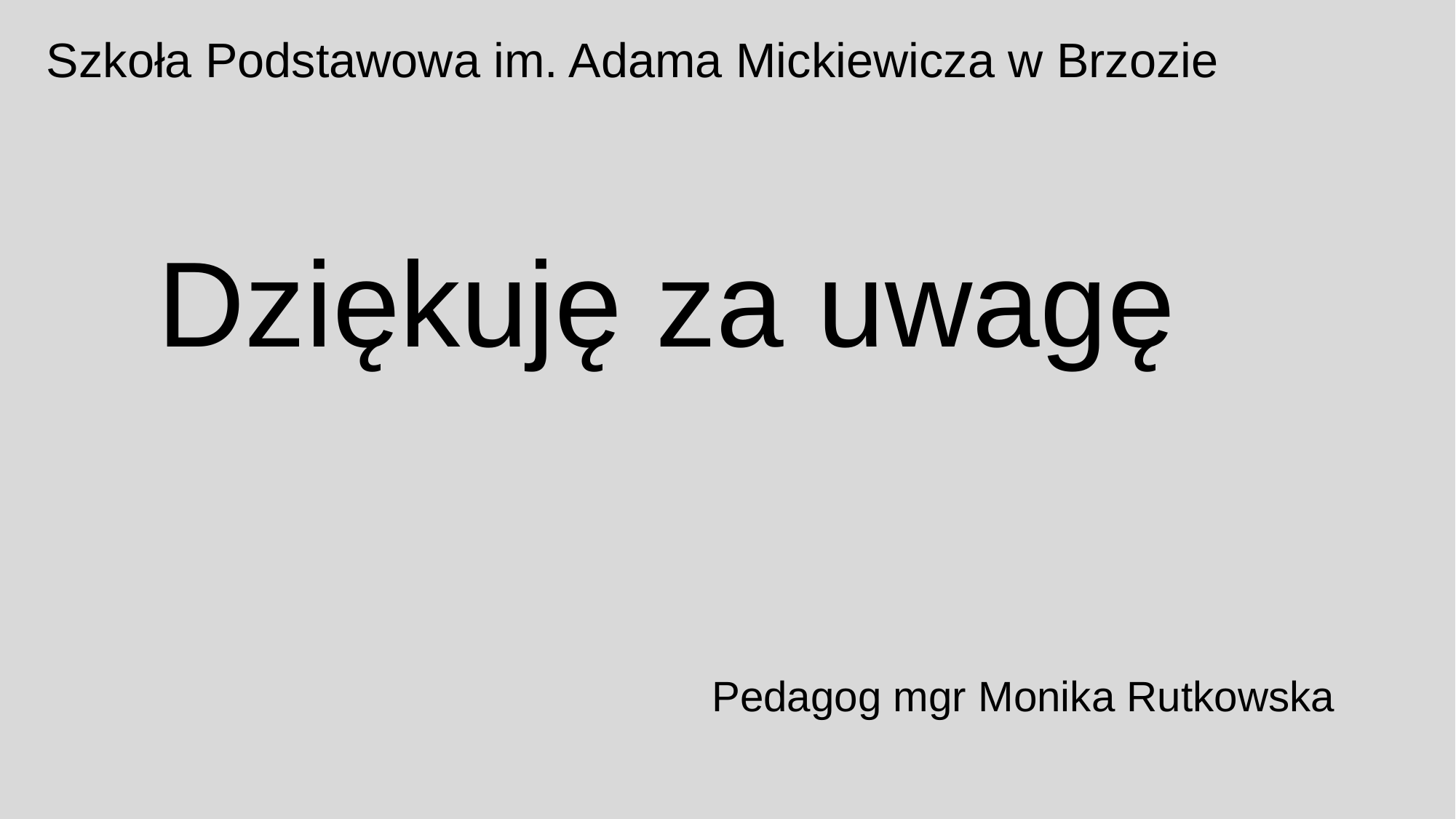

Szkoła Podstawowa im. Adama Mickiewicza w Brzozie
Dziękuję za uwagę
Pedagog mgr Monika Rutkowska